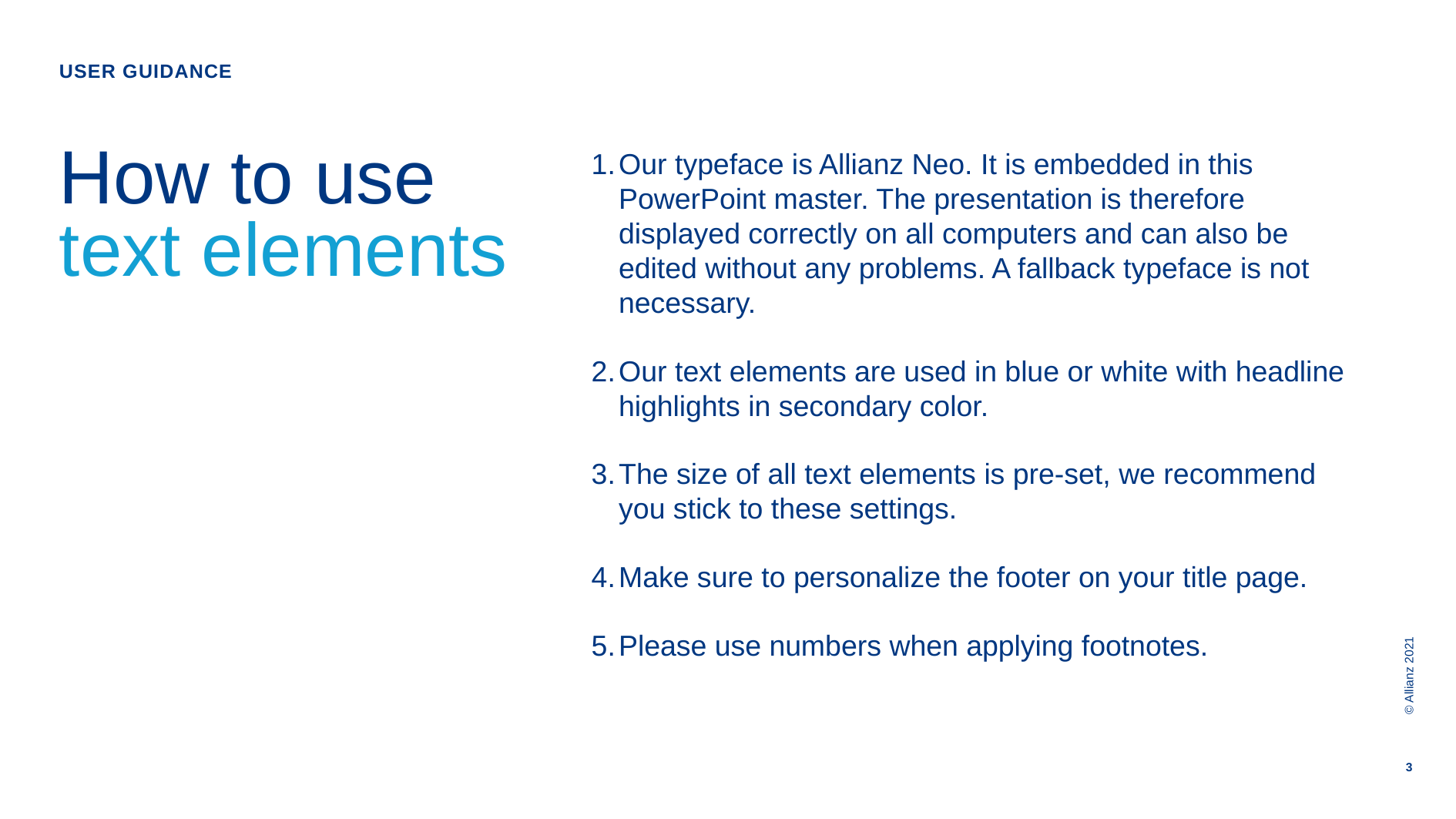

USER GUIDANCE
How to use
text elements
Our typeface is Allianz Neo. It is embedded in this
PowerPoint master. The presentation is therefore
displayed correctly on all computers and can also be
edited without any problems. A fallback typeface is not
necessary.
Our text elements are used in blue or white with headline
highlights in secondary color.
The size of all text elements is pre-set, we recommend
you stick to these settings.
Make sure to personalize the footer on your title page.
Please use numbers when applying footnotes.
© Allianz 2021
3